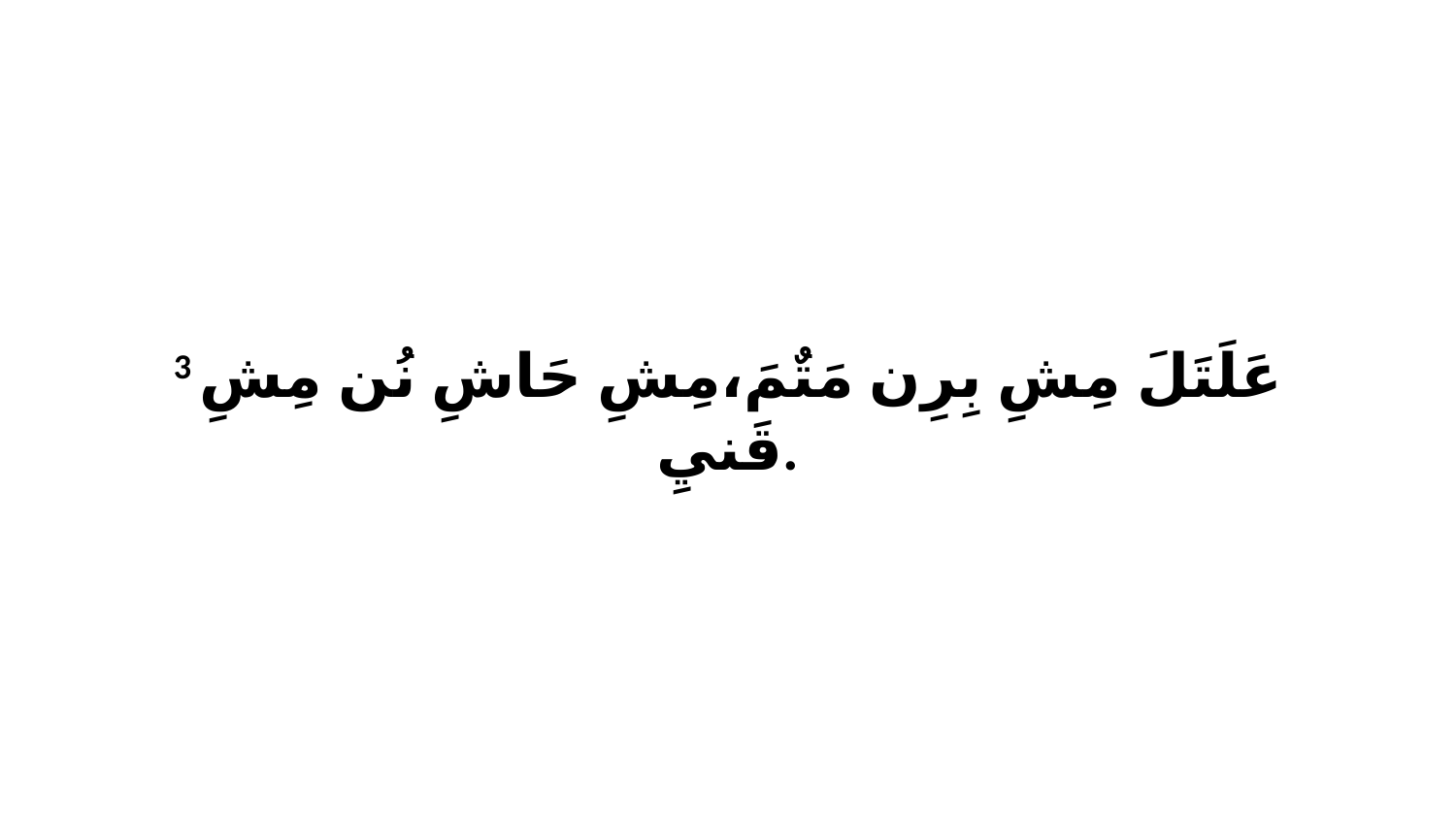

3 عَلَتَلَ مِشِ بِرِن مَتٌمَ،مِشِ حَاشِ نُن مِشِ قَنيِ.